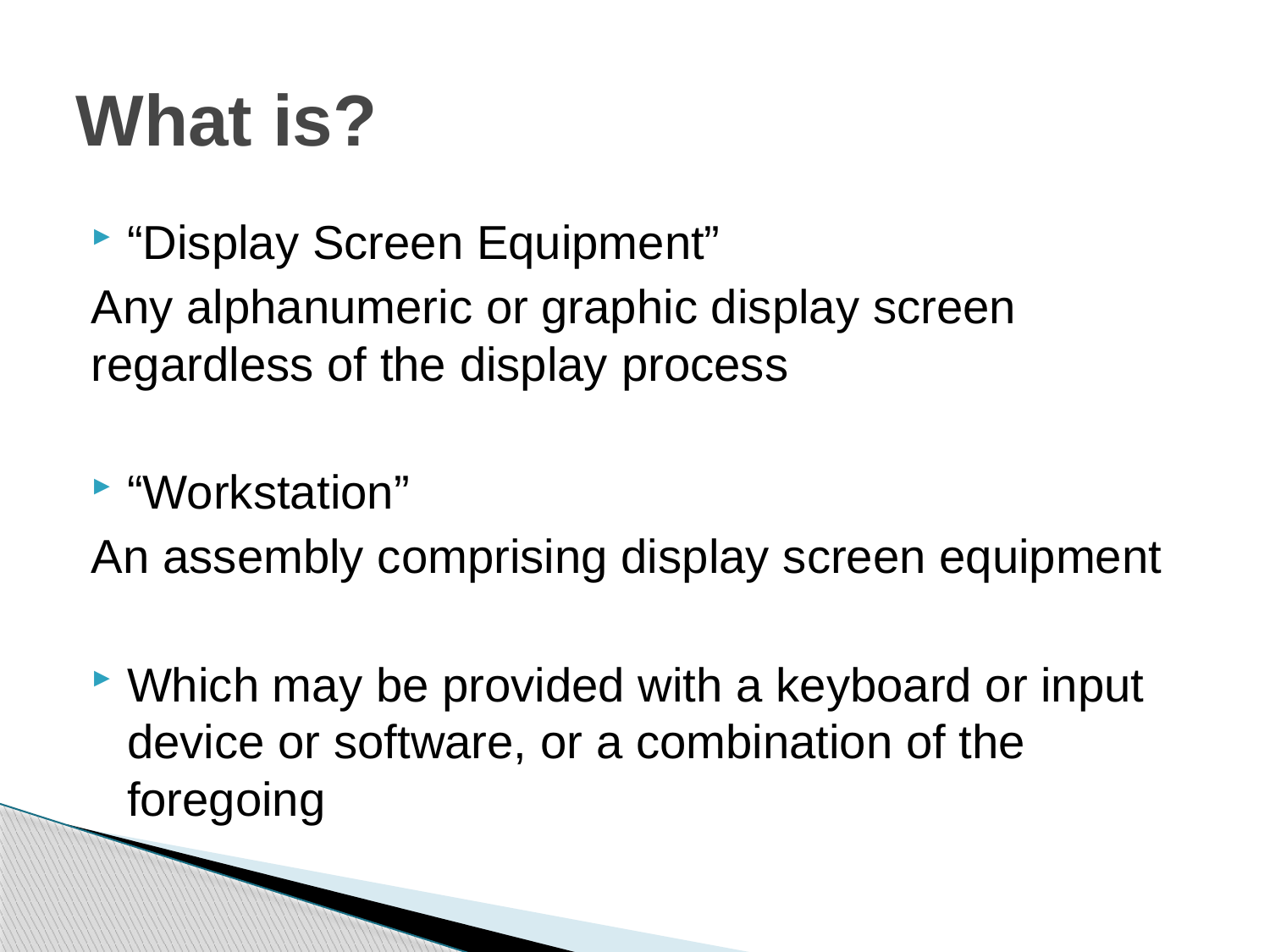

# What is?
“Display Screen Equipment”
Any alphanumeric or graphic display screen regardless of the display process

“Workstation”
An assembly comprising display screen equipment

Which may be provided with a keyboard or input device or software, or a combination of the foregoing